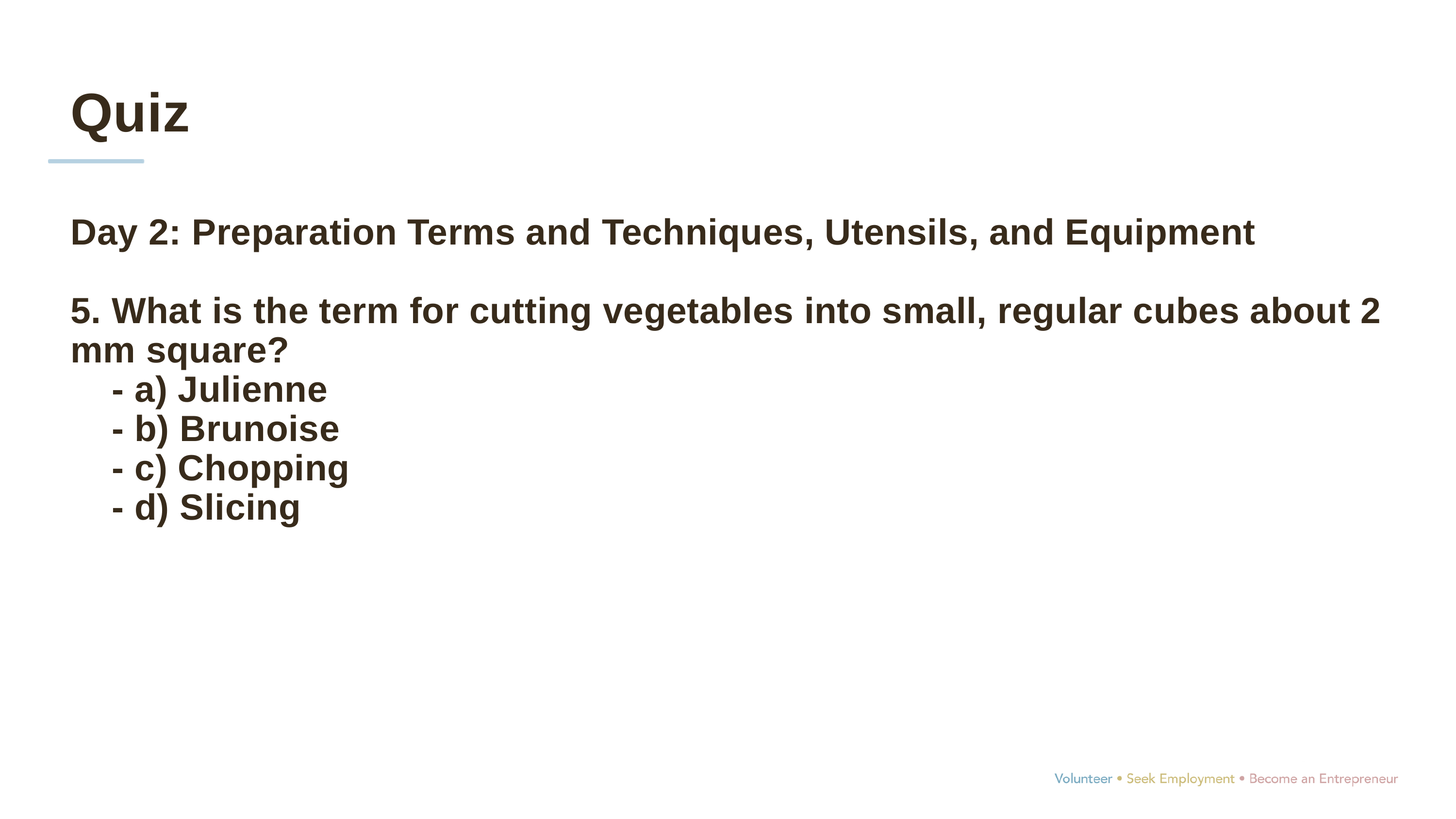

Quiz

Day 2: Preparation Terms and Techniques, Utensils, and Equipment

5. What is the term for cutting vegetables into small, regular cubes about 2 mm square?
    - a) Julienne
    - b) Brunoise
    - c) Chopping
    - d) Slicing